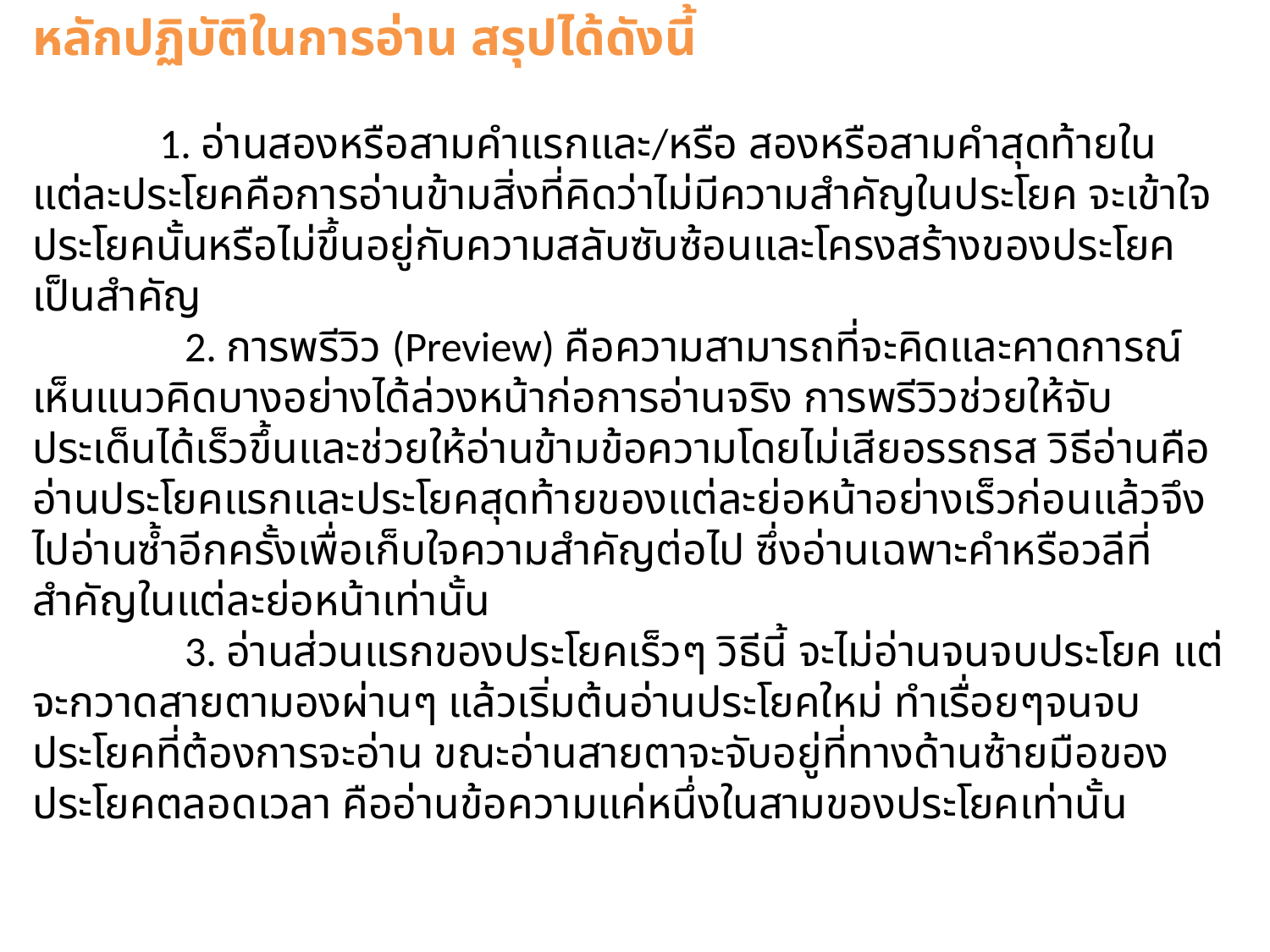

หลักปฏิบัติในการอ่าน สรุปได้ดังนี้

	1. อ่านสองหรือสามคำแรกและ/หรือ สองหรือสามคำสุดท้ายในแต่ละประโยคคือการอ่านข้ามสิ่งที่คิดว่าไม่มีความสำคัญในประโยค จะเข้าใจประโยคนั้นหรือไม่ขึ้นอยู่กับความสลับซับซ้อนและโครงสร้างของประโยคเป็นสำคัญ
                2. การพรีวิว (Preview) คือความสามารถที่จะคิดและคาดการณ์เห็นแนวคิดบางอย่างได้ล่วงหน้าก่อการอ่านจริง การพรีวิวช่วยให้จับประเด็นได้เร็วขึ้นและช่วยให้อ่านข้ามข้อความโดยไม่เสียอรรถรส วิธีอ่านคือ อ่านประโยคแรกและประโยคสุดท้ายของแต่ละย่อหน้าอย่างเร็วก่อนแล้วจึงไปอ่านซ้ำอีกครั้งเพื่อเก็บใจความสำคัญต่อไป ซึ่งอ่านเฉพาะคำหรือวลีที่สำคัญในแต่ละย่อหน้าเท่านั้น
                3. อ่านส่วนแรกของประโยคเร็วๆ วิธีนี้ จะไม่อ่านจนจบประโยค แต่จะกวาดสายตามองผ่านๆ แล้วเริ่มต้นอ่านประโยคใหม่ ทำเรื่อยๆจนจบประโยคที่ต้องการจะอ่าน ขณะอ่านสายตาจะจับอยู่ที่ทางด้านซ้ายมือของประโยคตลอดเวลา คืออ่านข้อความแค่หนึ่งในสามของประโยคเท่านั้น